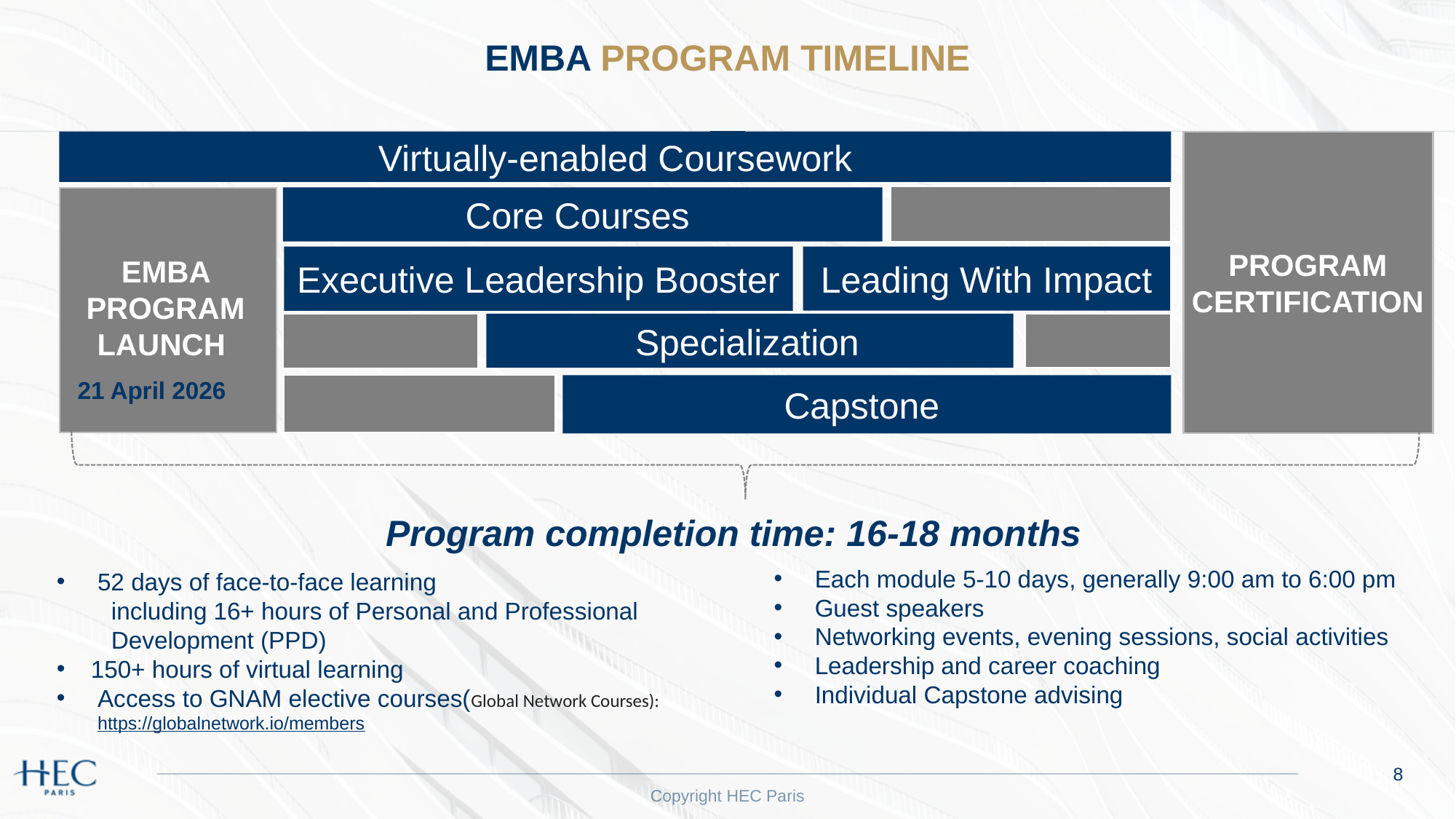

emba program timeline
Virtually-enabled Coursework

Core Courses

PROGRAM CERTIFICATION

Leading With Impact
Executive Leadership Booster
EMBA PROGRAM
LAUNCH

Specialization

21 April 2026

Capstone
Program completion time: 16-18 months
Each module 5-10 days, generally 9:00 am to 6:00 pm
Guest speakers
Networking events, evening sessions, social activities
Leadership and career coaching
Individual Capstone advising
52 days of face-to-face learning
including 16+ hours of Personal and Professional Development (PPD)
150+ hours of virtual learning
Access to GNAM elective courses(Global Network Courses): https://globalnetwork.io/members
8